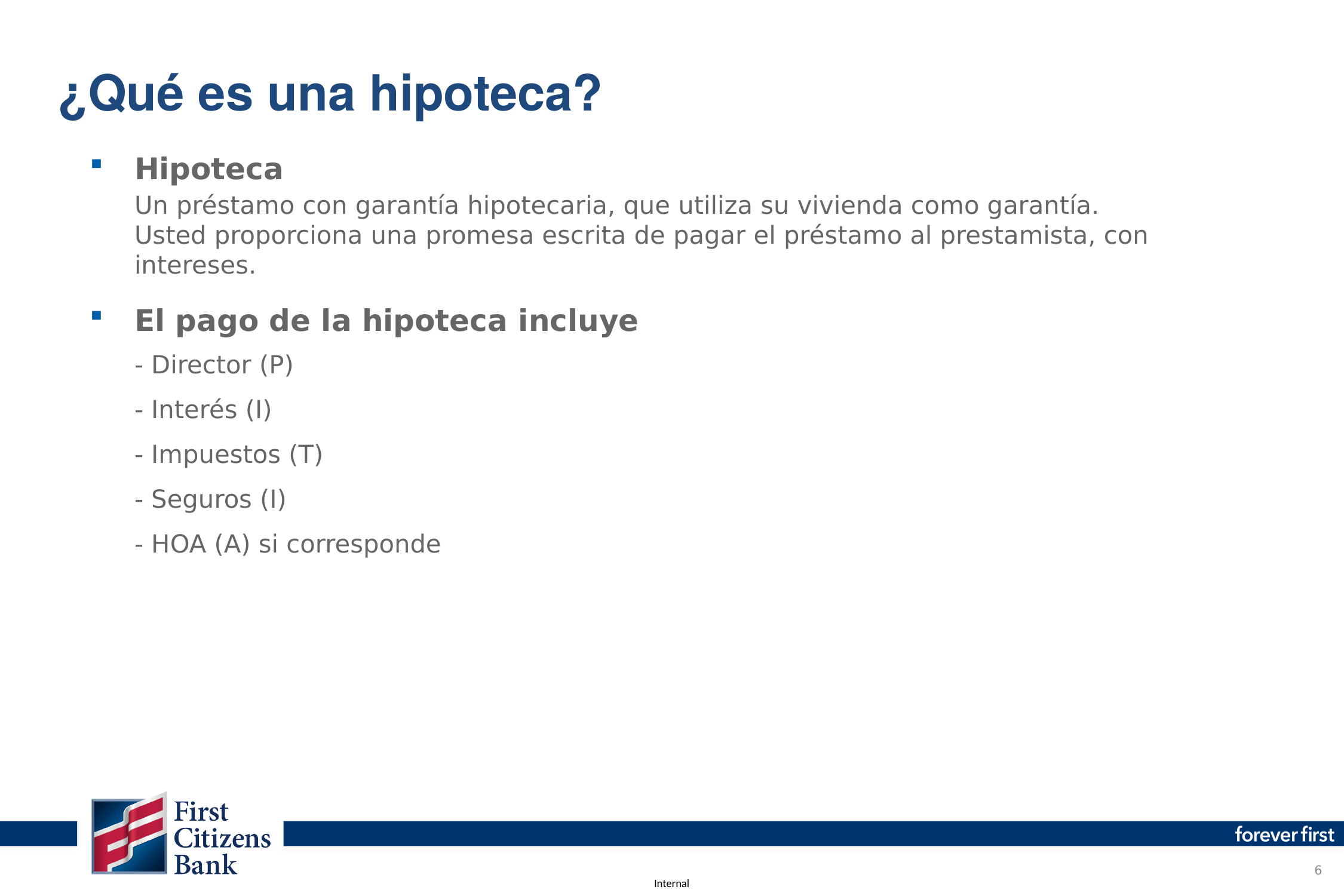

# ¿Qué es una hipoteca?
Hipoteca
Un préstamo con garantía hipotecaria, que utiliza su vivienda como garantía. Usted proporciona una promesa escrita de pagar el préstamo al prestamista, con intereses.
El pago de la hipoteca incluye
- Director (P)
- Interés (I)
- Impuestos (T)
- Seguros (I)
- HOA (A) si corresponde
6